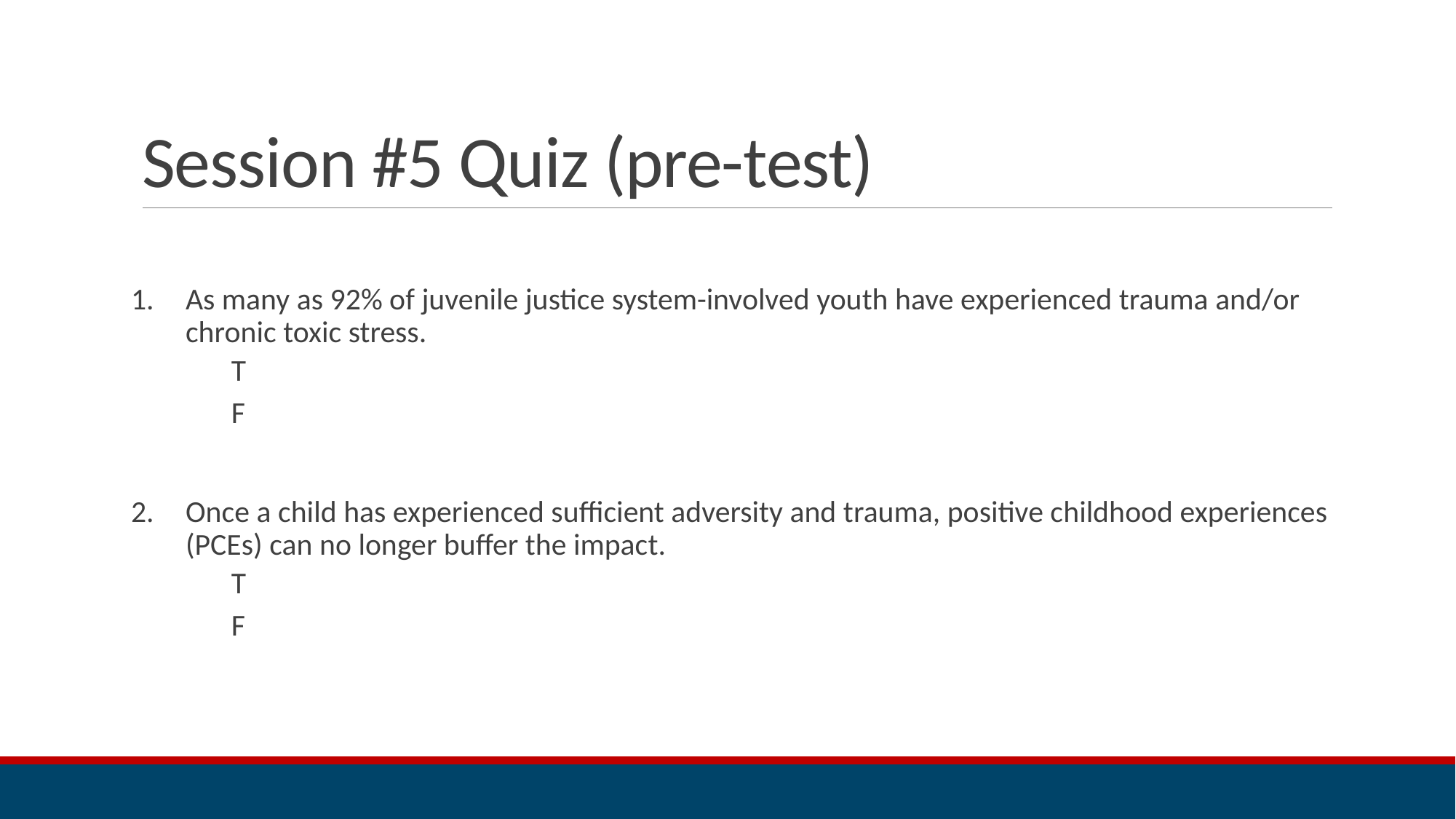

# Session #5 Quiz (pre-test)

As many as 92% of juvenile justice system-involved youth have experienced trauma and/or chronic toxic stress.
T
F

Once a child has experienced sufficient adversity and trauma, positive childhood experiences (PCEs) can no longer buffer the impact.
T
F